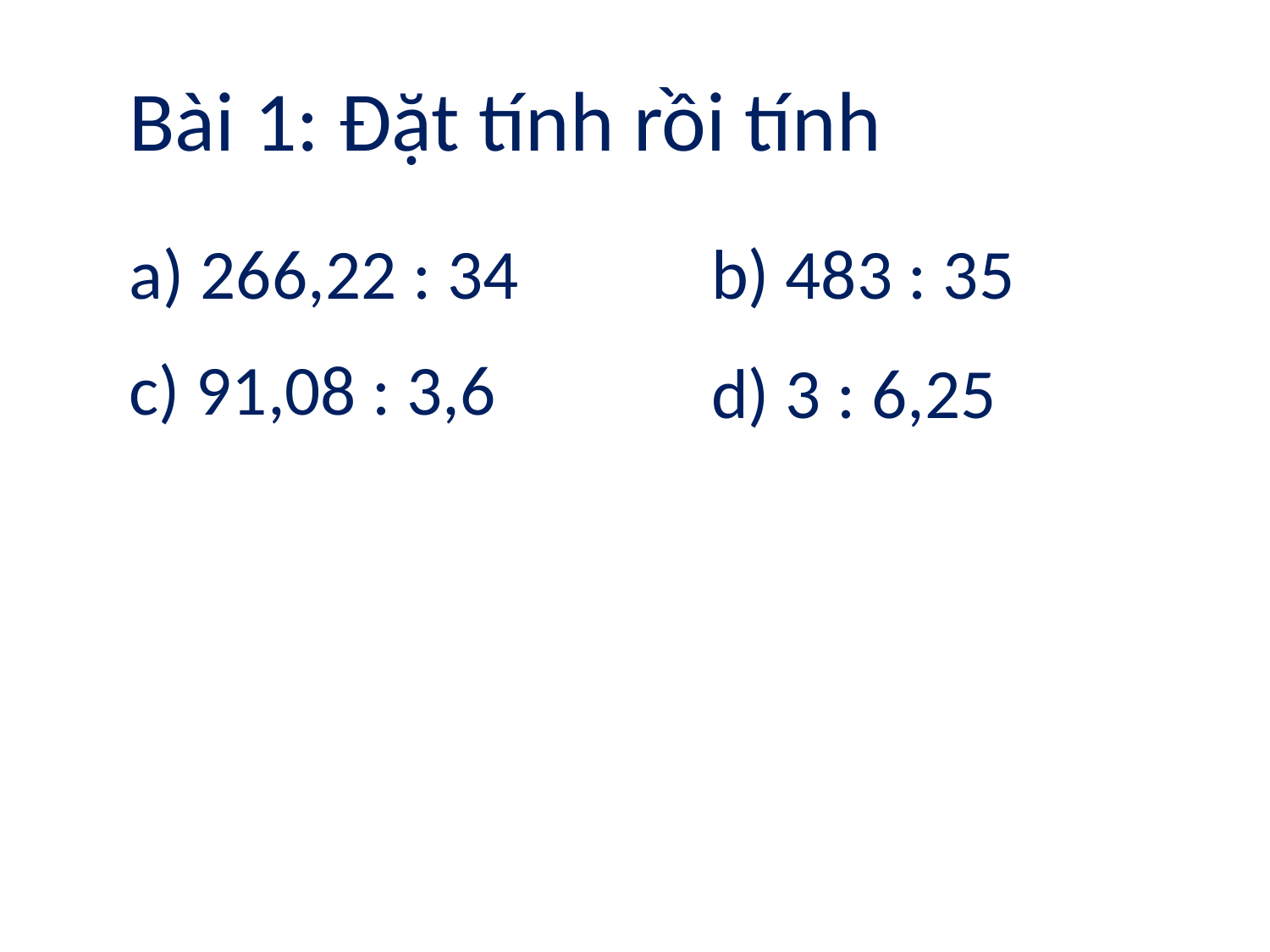

# Bài 1: Đặt tính rồi tính
266,22 : 34
b) 483 : 35
c) 91,08 : 3,6
d) 3 : 6,25